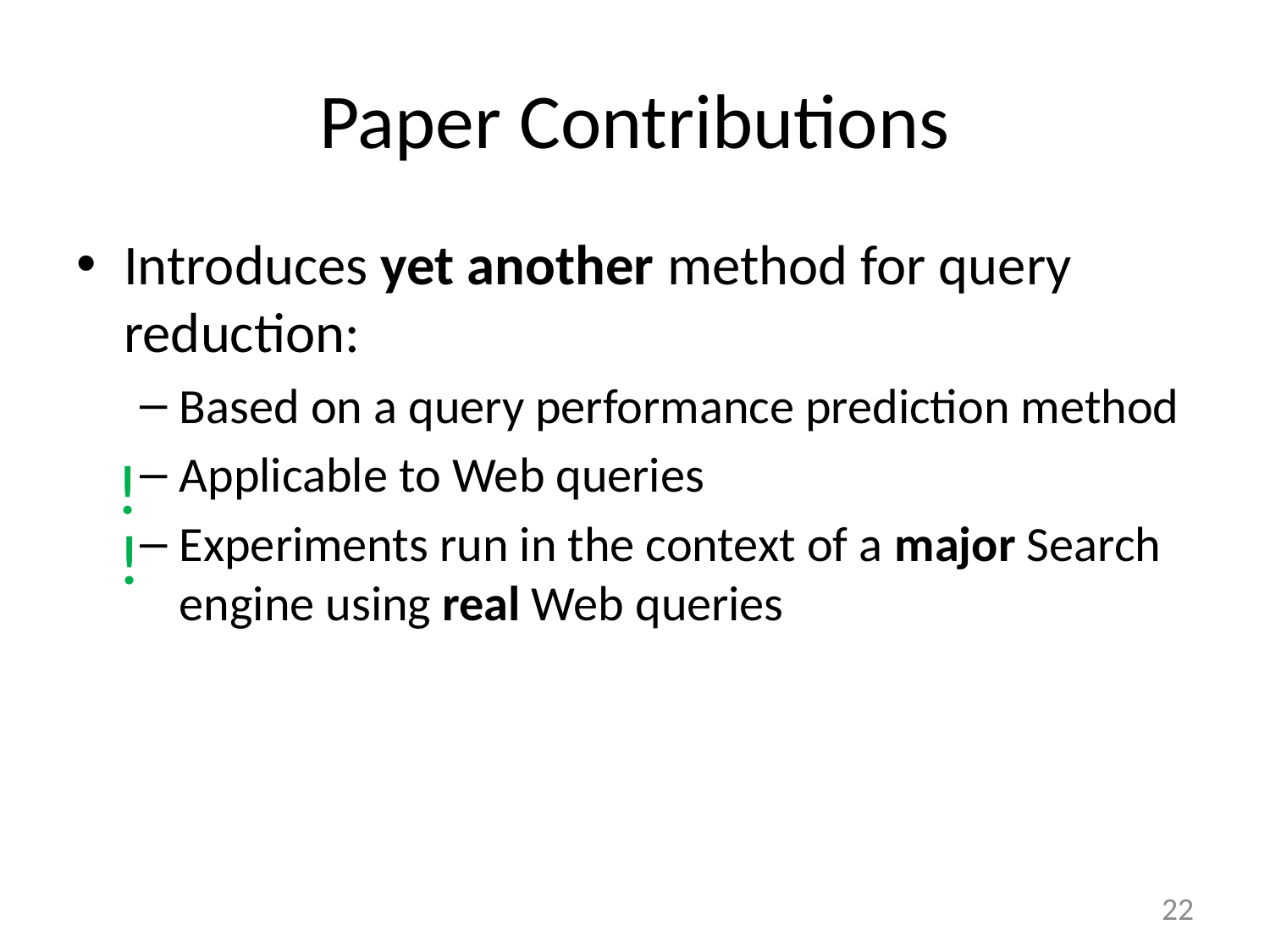

# Paper Contributions
Introduces yet another method for query reduction:
Based on a query performance prediction method
Applicable to Web queries
Experiments run in the context of a major Search engine using real Web queries
!
!
22